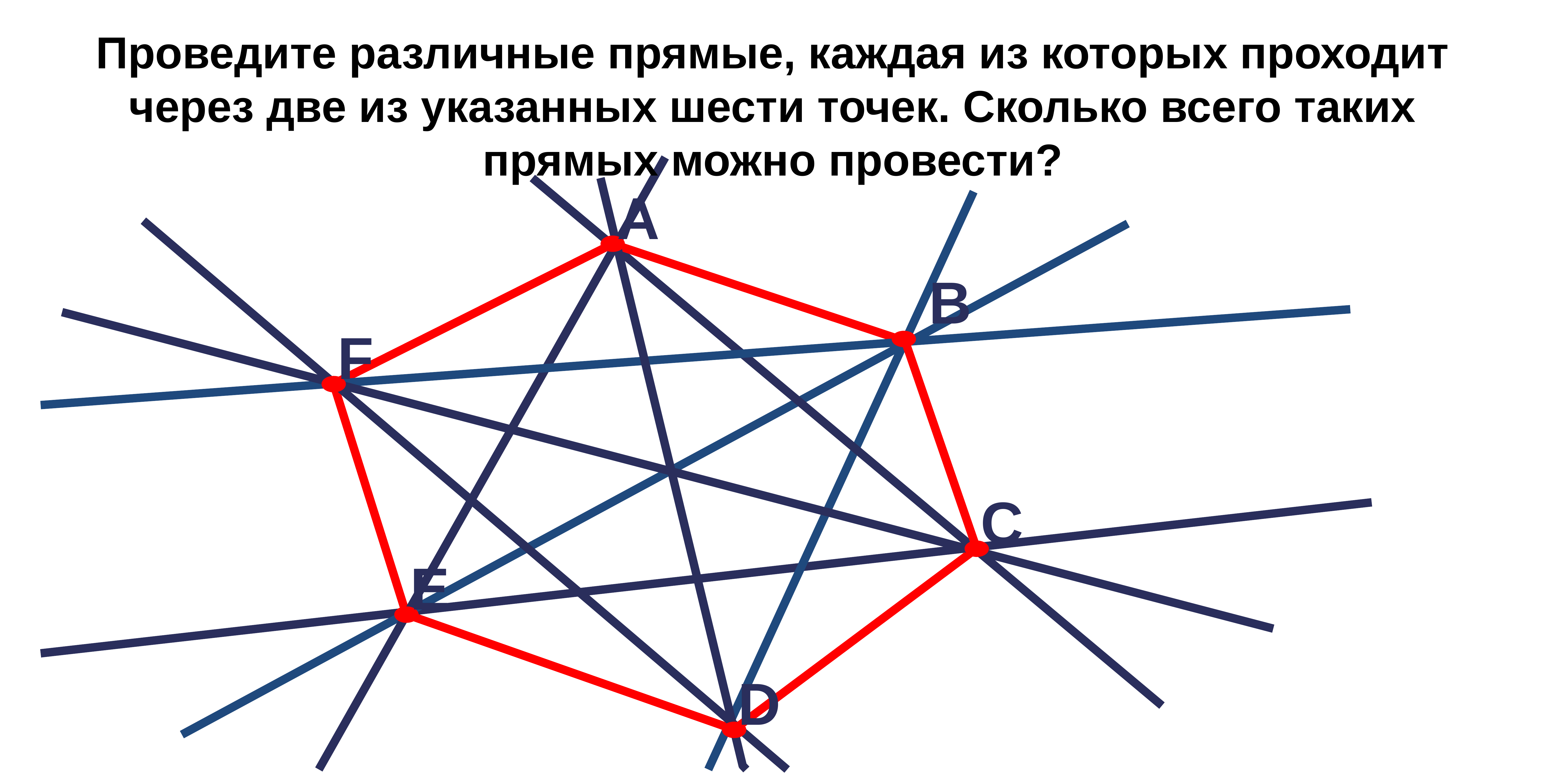

Проведите различные прямые, каждая из которых проходит через две из указанных шести точек. Сколько всего таких прямых можно провести?

А

В

F

С

Е

D